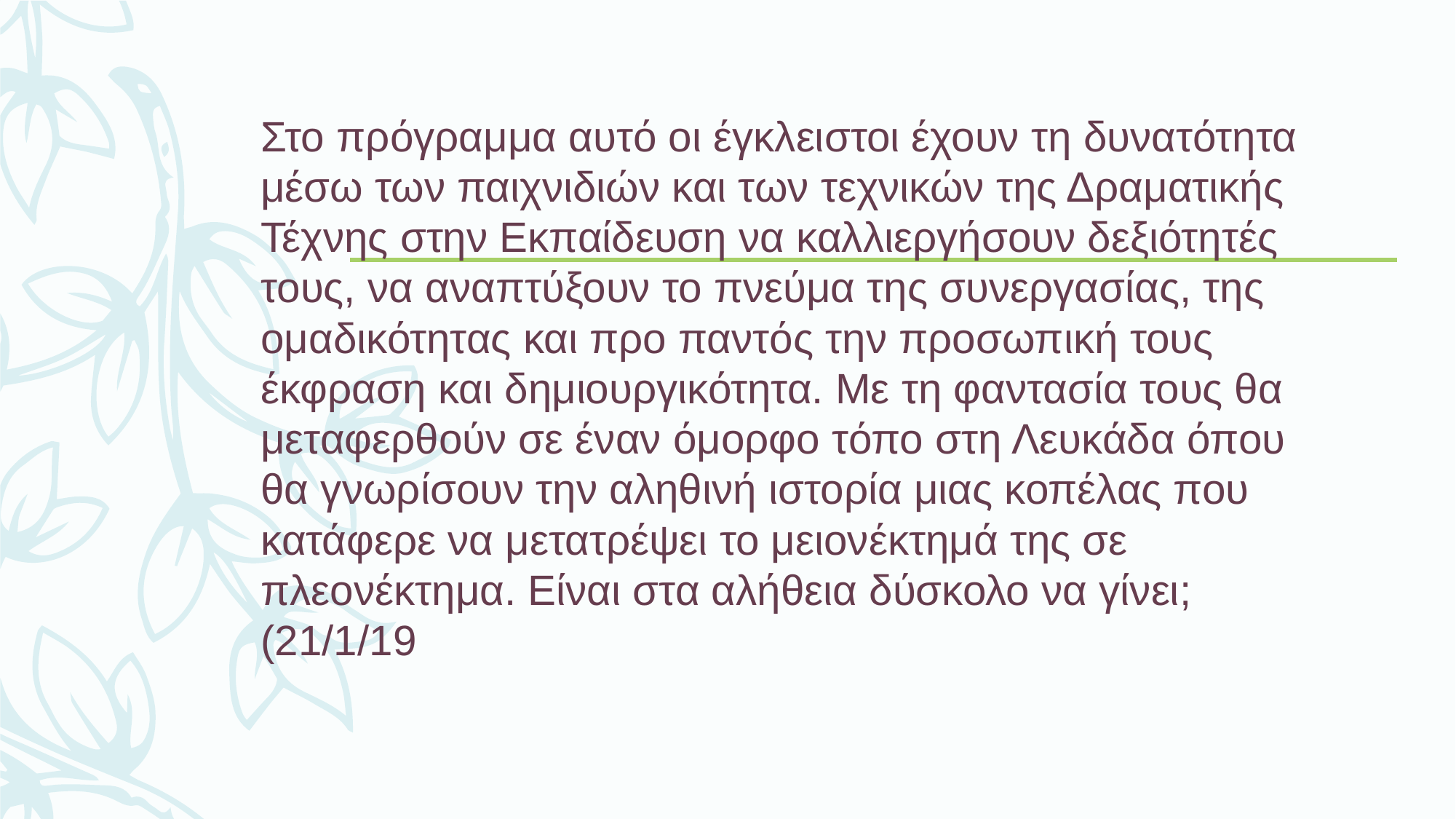

# Στο πρόγραμμα αυτό οι έγκλειστοι έχουν τη δυνατότητα μέσω των παιχνιδιών και των τεχνικών της Δραματικής Τέχνης στην Εκπαίδευση να καλλιεργήσουν δεξιότητές τους, να αναπτύξουν το πνεύμα της συνεργασίας, της ομαδικότητας και προ παντός την προσωπική τους έκφραση και δημιουργικότητα. Με τη φαντασία τους θα μεταφερθούν σε έναν όμορφο τόπο στη Λευκάδα όπου θα γνωρίσουν την αληθινή ιστορία μιας κοπέλας που κατάφερε να μετατρέψει το μειονέκτημά της σε πλεονέκτημα. Είναι στα αλήθεια δύσκολο να γίνει;  (21/1/19